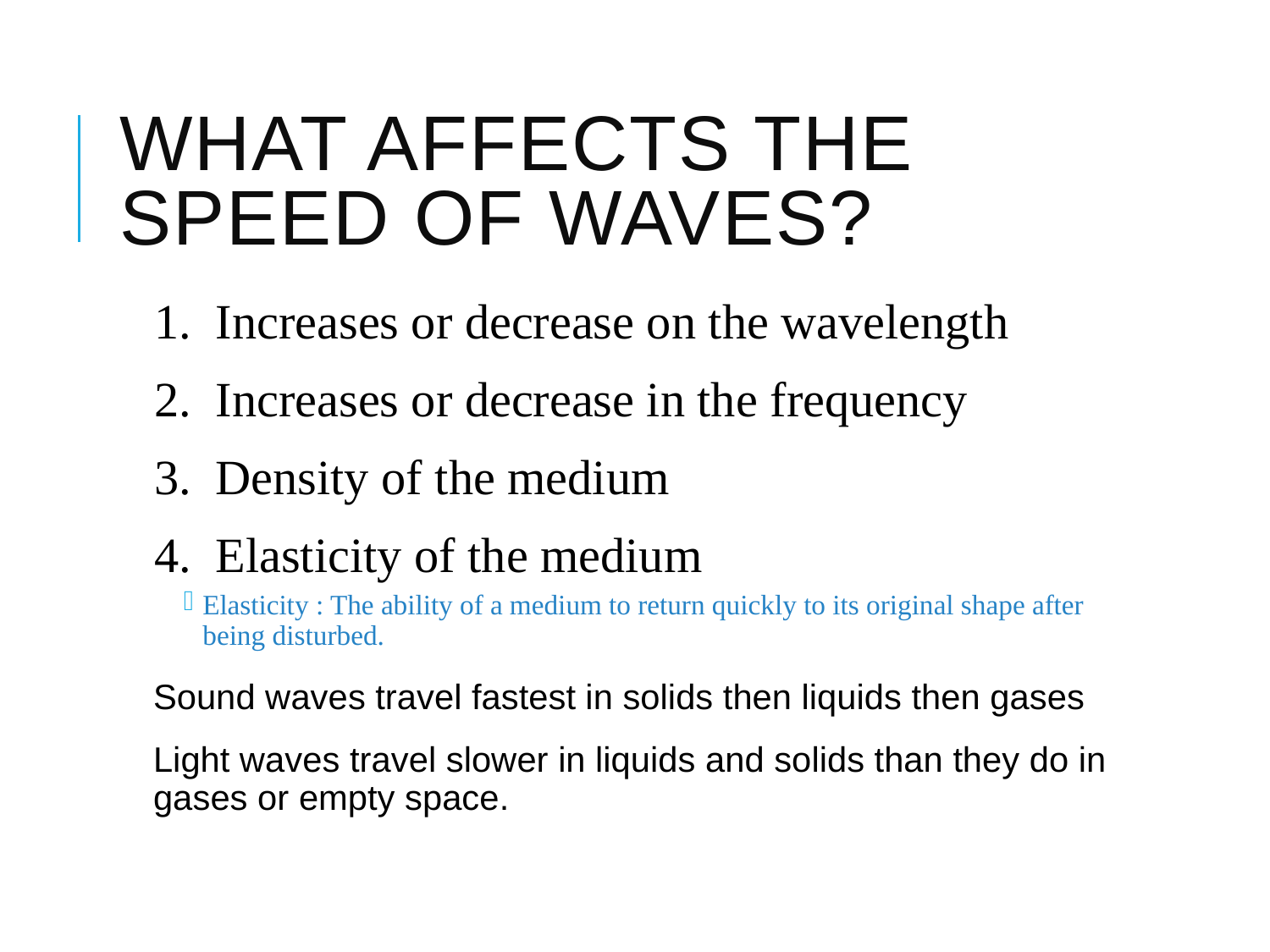

# What affects the speed of waves?
1.  Increases or decrease on the wavelength
2.  Increases or decrease in the frequency
3.  Density of the medium
4.  Elasticity of the medium
Elasticity : The ability of a medium to return quickly to its original shape after being disturbed.
Sound waves travel fastest in solids then liquids then gases
Light waves travel slower in liquids and solids than they do in gases or empty space.